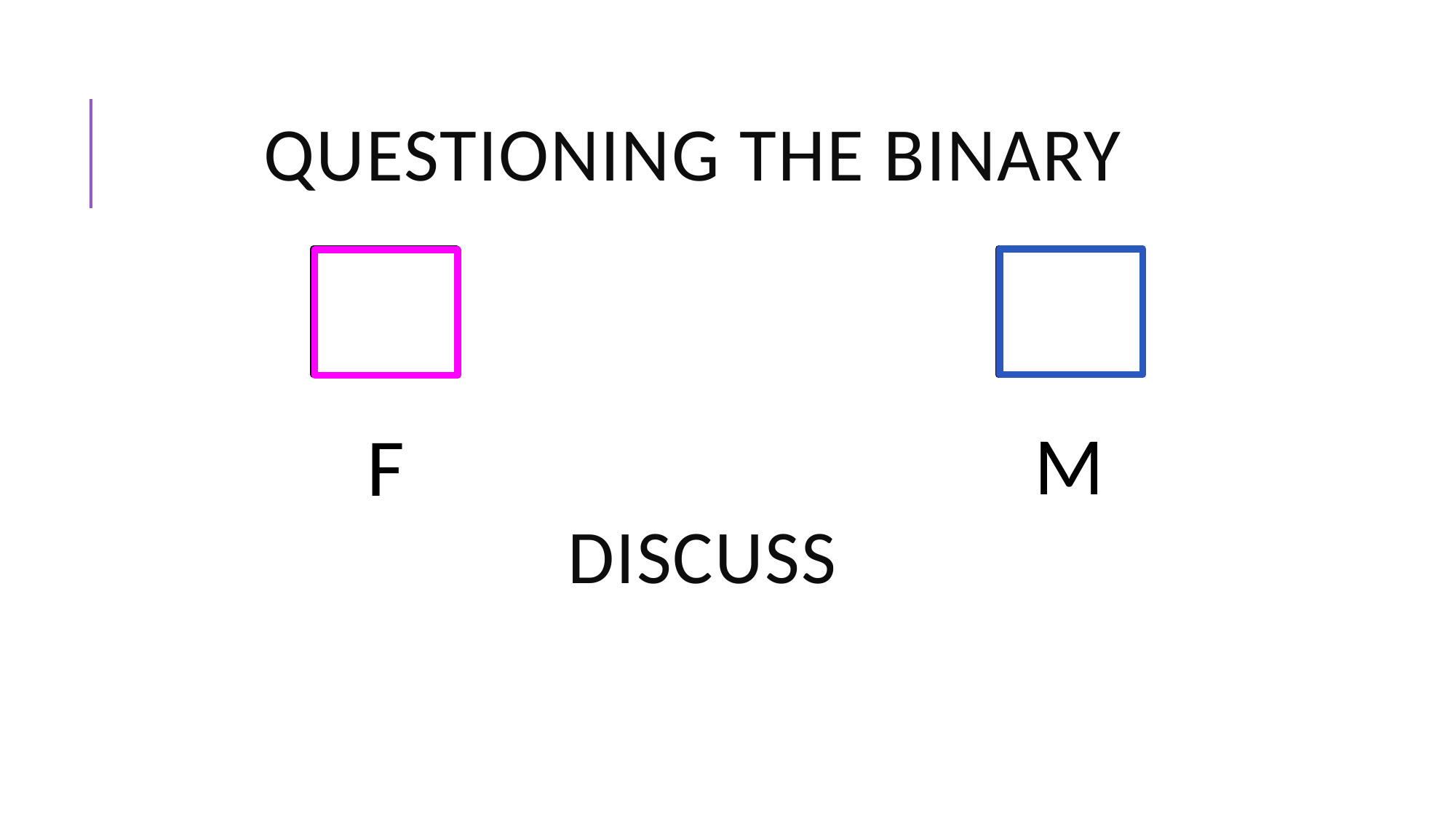

# Questioning the binary

M
F
Discuss